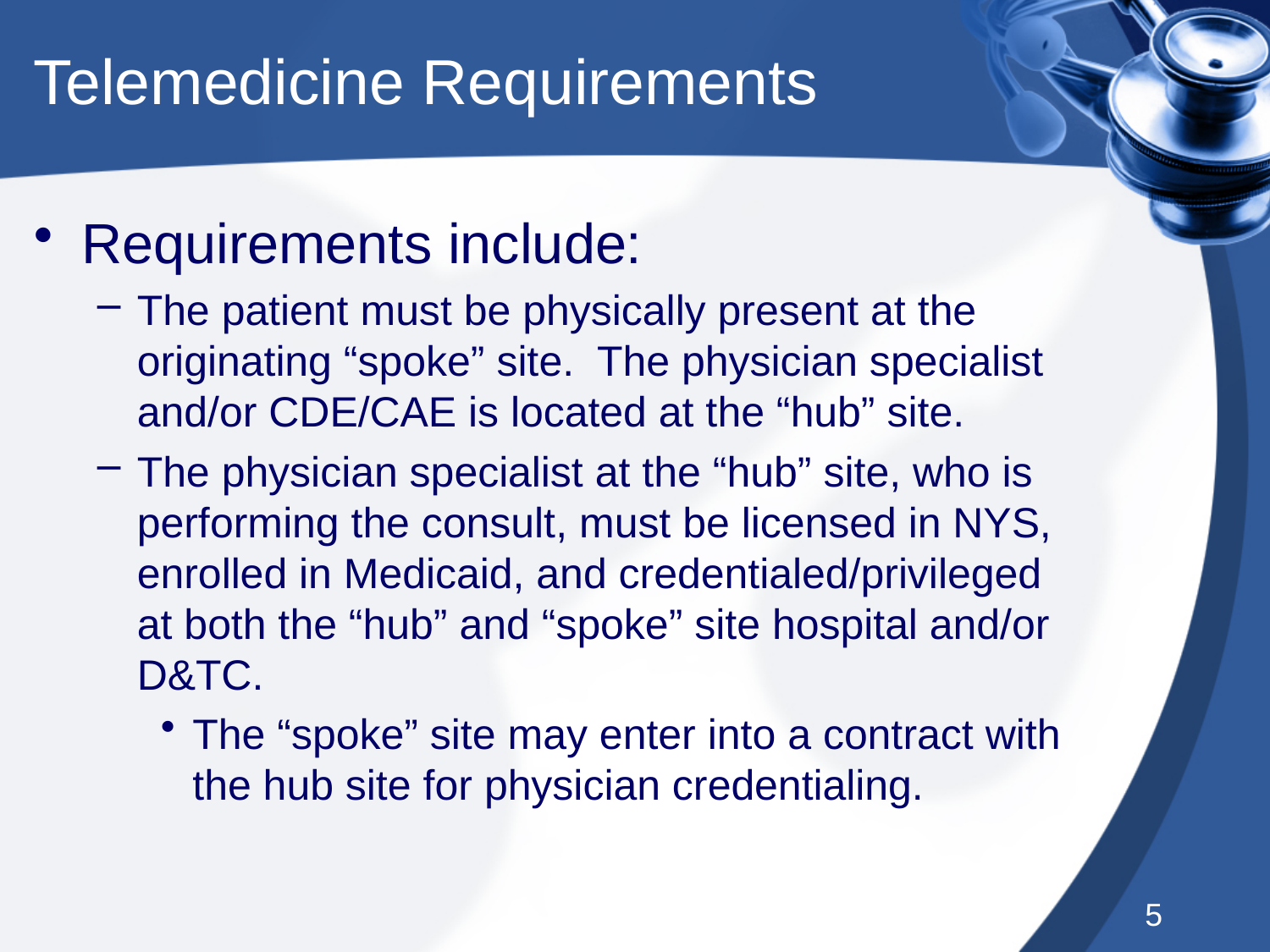

# Telemedicine Requirements
Requirements include:
The patient must be physically present at the originating “spoke” site.  The physician specialist and/or CDE/CAE is located at the “hub” site.
The physician specialist at the “hub” site, who is performing the consult, must be licensed in NYS, enrolled in Medicaid, and credentialed/privileged at both the “hub” and “spoke” site hospital and/or D&TC.
The “spoke” site may enter into a contract with the hub site for physician credentialing.